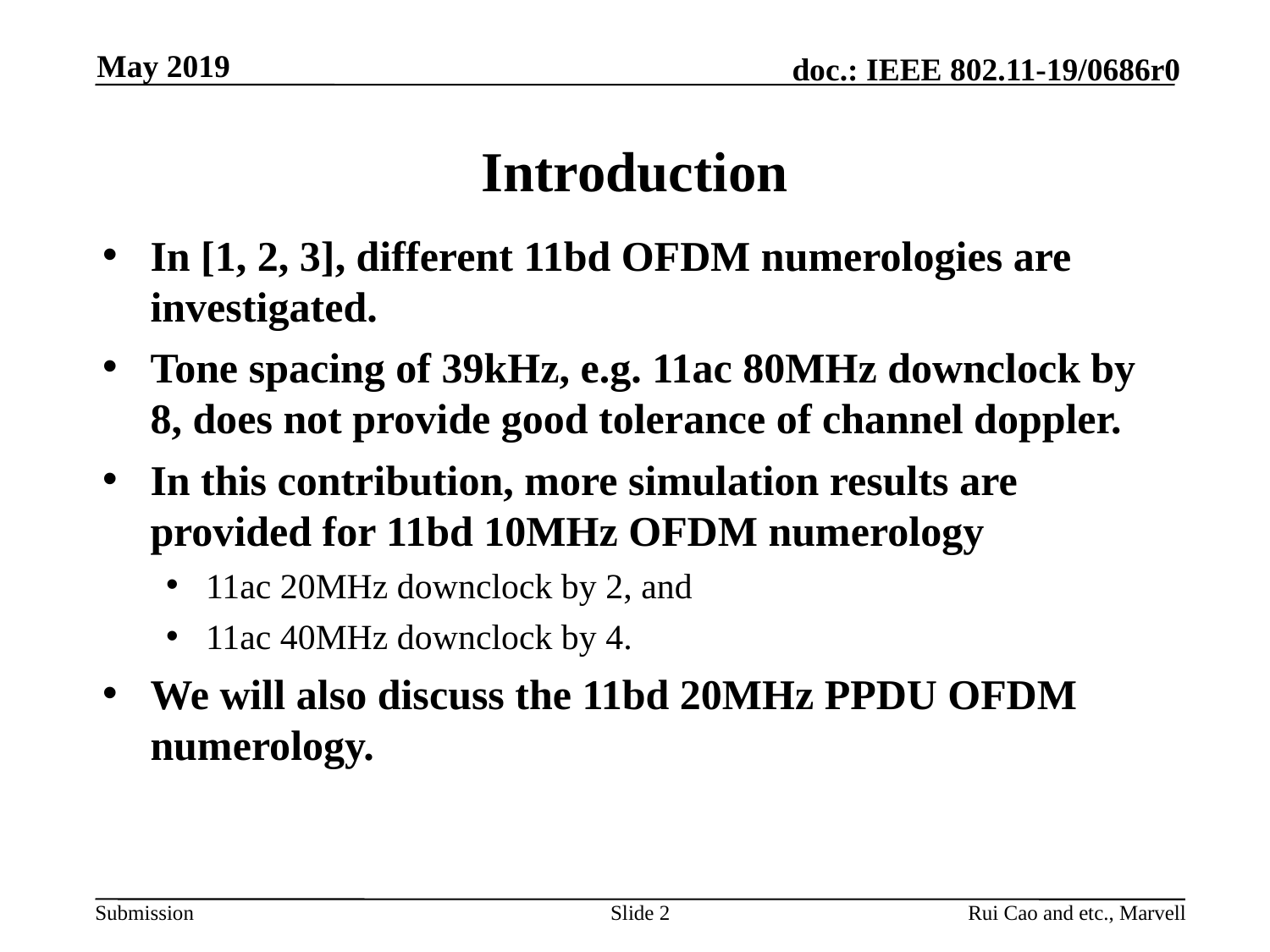

May 2019
# Introduction
In [1, 2, 3], different 11bd OFDM numerologies are investigated.
Tone spacing of 39kHz, e.g. 11ac 80MHz downclock by 8, does not provide good tolerance of channel doppler.
In this contribution, more simulation results are provided for 11bd 10MHz OFDM numerology
11ac 20MHz downclock by 2, and
11ac 40MHz downclock by 4.
We will also discuss the 11bd 20MHz PPDU OFDM numerology.
Slide 2
Rui Cao and etc., Marvell